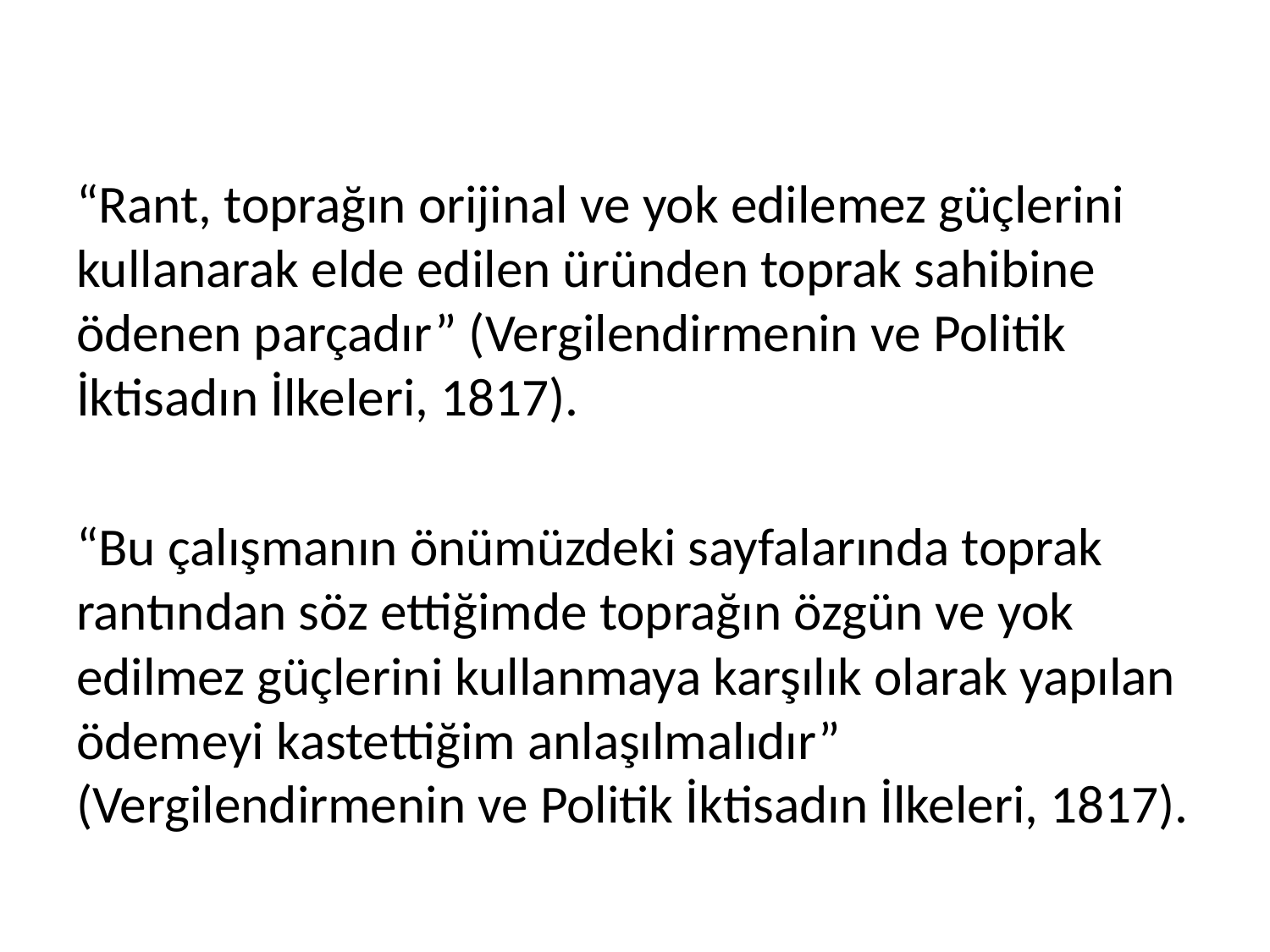

“Rant, toprağın orijinal ve yok edilemez güçlerini kullanarak elde edilen üründen toprak sahibine ödenen parçadır” (Vergilendirmenin ve Politik İktisadın İlkeleri, 1817).

“Bu çalışmanın önümüzdeki sayfalarında toprak rantından söz ettiğimde toprağın özgün ve yok edilmez güçlerini kullanmaya karşılık olarak yapılan ödemeyi kastettiğim anlaşılmalıdır” (Vergilendirmenin ve Politik İktisadın İlkeleri, 1817).